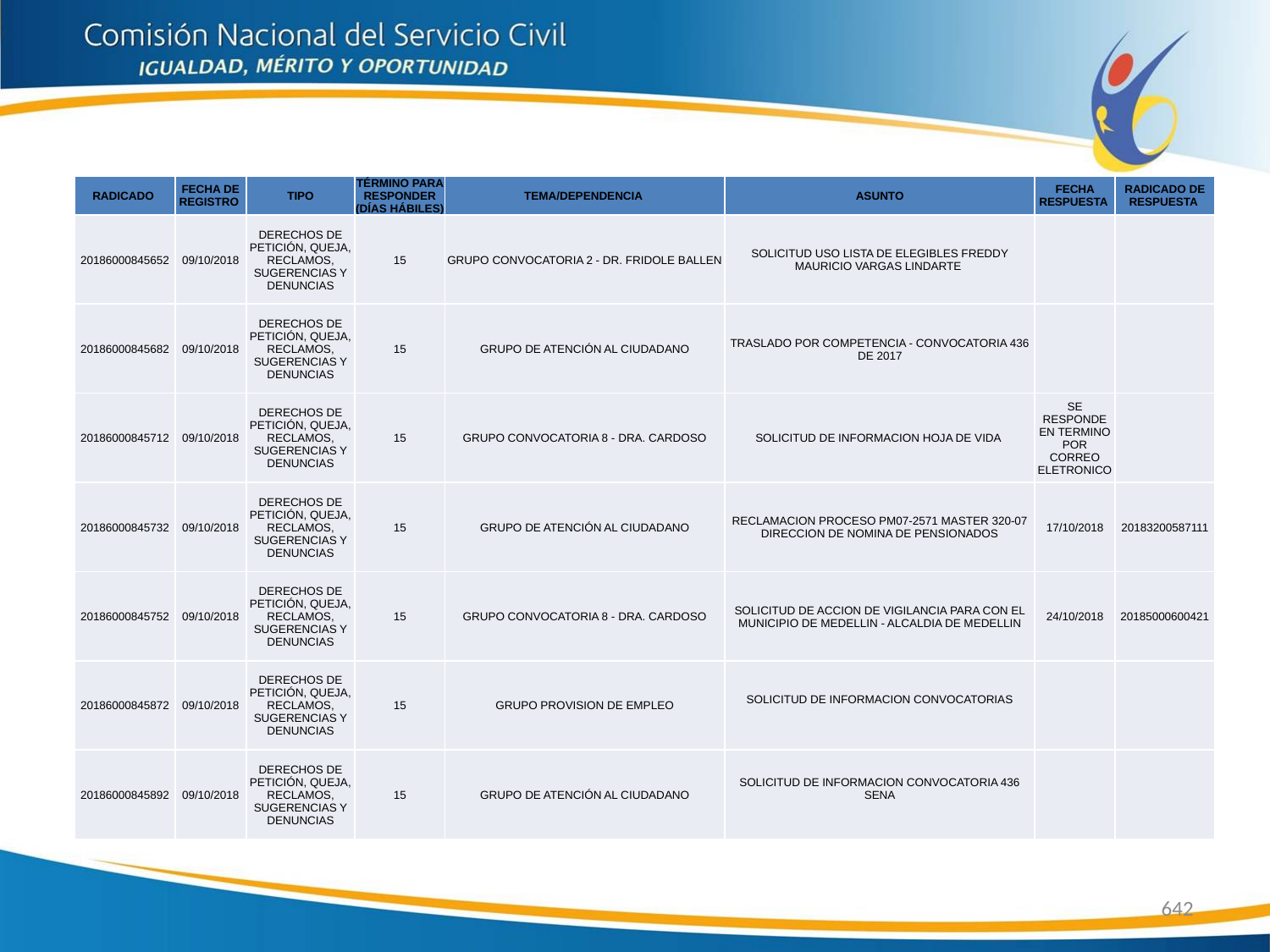

| RADICADO | FECHA DE REGISTRO | TIPO | TÉRMINO PARA RESPONDER (DÍAS HÁBILES) | TEMA/DEPENDENCIA | ASUNTO | FECHA RESPUESTA | RADICADO DE RESPUESTA |
| --- | --- | --- | --- | --- | --- | --- | --- |
| 20186000845652 | 09/10/2018 | DERECHOS DE PETICIÓN, QUEJA, RECLAMOS, SUGERENCIAS Y DENUNCIAS | 15 | GRUPO CONVOCATORIA 2 - DR. FRIDOLE BALLEN | SOLICITUD USO LISTA DE ELEGIBLES FREDDY MAURICIO VARGAS LINDARTE |  |  |
| 20186000845682 | 09/10/2018 | DERECHOS DE PETICIÓN, QUEJA, RECLAMOS, SUGERENCIAS Y DENUNCIAS | 15 | GRUPO DE ATENCIÓN AL CIUDADANO | TRASLADO POR COMPETENCIA - CONVOCATORIA 436 DE 2017 |  |  |
| 20186000845712 | 09/10/2018 | DERECHOS DE PETICIÓN, QUEJA, RECLAMOS, SUGERENCIAS Y DENUNCIAS | 15 | GRUPO CONVOCATORIA 8 - DRA. CARDOSO | SOLICITUD DE INFORMACION HOJA DE VIDA | SE RESPONDE EN TERMINO POR CORREO ELETRONICO |  |
| 20186000845732 | 09/10/2018 | DERECHOS DE PETICIÓN, QUEJA, RECLAMOS, SUGERENCIAS Y DENUNCIAS | 15 | GRUPO DE ATENCIÓN AL CIUDADANO | RECLAMACION PROCESO PM07-2571 MASTER 320-07 DIRECCION DE NOMINA DE PENSIONADOS | 17/10/2018 | 20183200587111 |
| 20186000845752 | 09/10/2018 | DERECHOS DE PETICIÓN, QUEJA, RECLAMOS, SUGERENCIAS Y DENUNCIAS | 15 | GRUPO CONVOCATORIA 8 - DRA. CARDOSO | SOLICITUD DE ACCION DE VIGILANCIA PARA CON EL MUNICIPIO DE MEDELLIN - ALCALDIA DE MEDELLIN | 24/10/2018 | 20185000600421 |
| 20186000845872 | 09/10/2018 | DERECHOS DE PETICIÓN, QUEJA, RECLAMOS, SUGERENCIAS Y DENUNCIAS | 15 | GRUPO PROVISION DE EMPLEO | SOLICITUD DE INFORMACION CONVOCATORIAS |  |  |
| 20186000845892 | 09/10/2018 | DERECHOS DE PETICIÓN, QUEJA, RECLAMOS, SUGERENCIAS Y DENUNCIAS | 15 | GRUPO DE ATENCIÓN AL CIUDADANO | SOLICITUD DE INFORMACION CONVOCATORIA 436 SENA |  |  |
642